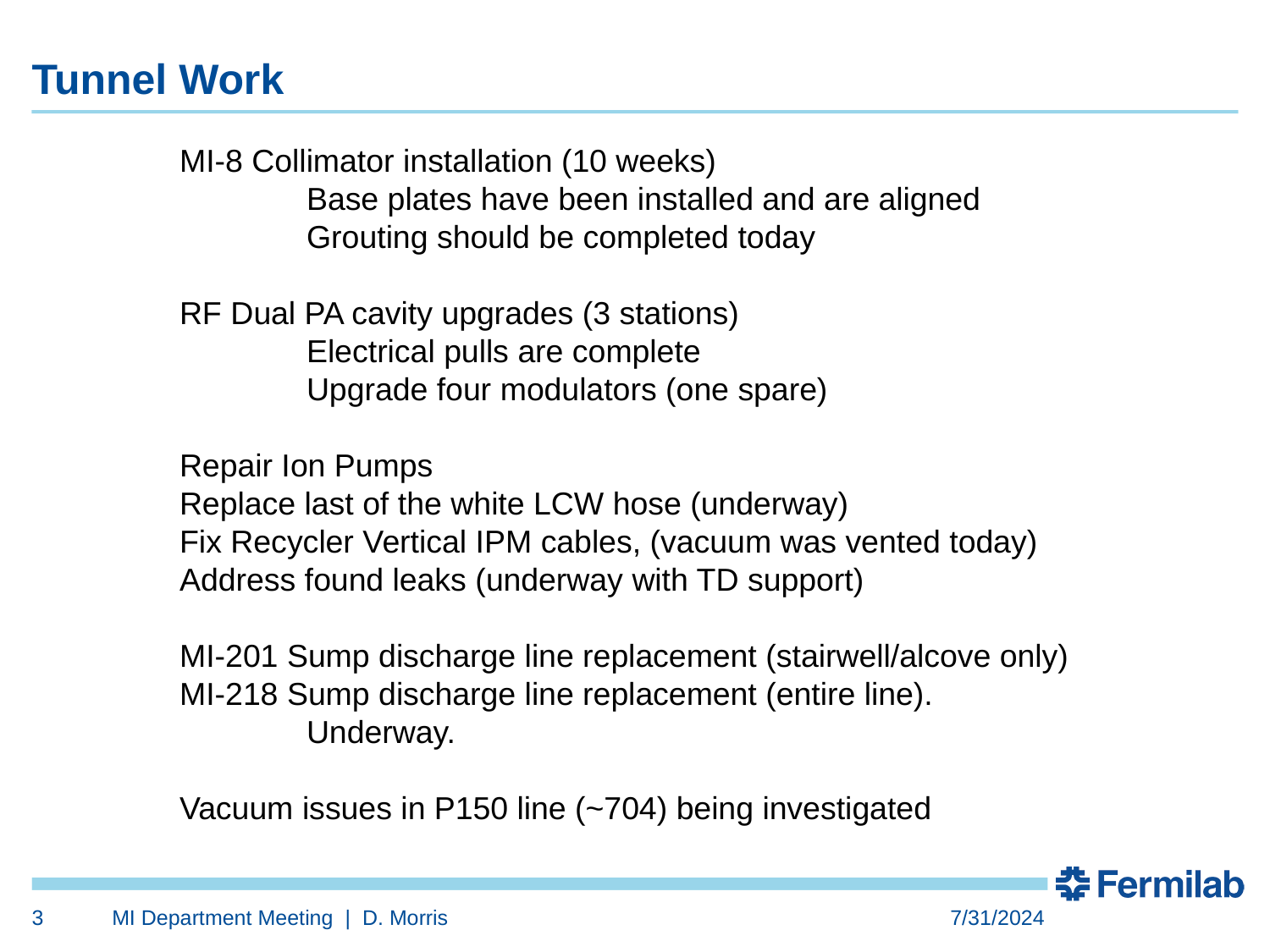

Tunnel Work

	MI-8 Collimator installation (10 weeks)
		Base plates have been installed and are aligned
		Grouting should be completed today

	RF Dual PA cavity upgrades (3 stations)
		Electrical pulls are complete
		Upgrade four modulators (one spare)

	Repair Ion Pumps
	Replace last of the white LCW hose (underway)
	Fix Recycler Vertical IPM cables, (vacuum was vented today)
	Address found leaks (underway with TD support)

	MI-201 Sump discharge line replacement (stairwell/alcove only)
	MI-218 Sump discharge line replacement (entire line).
		Underway.

	Vacuum issues in P150 line (~704) being investigated

3
MI Department Meeting  |  D. Morris
7/31/2024